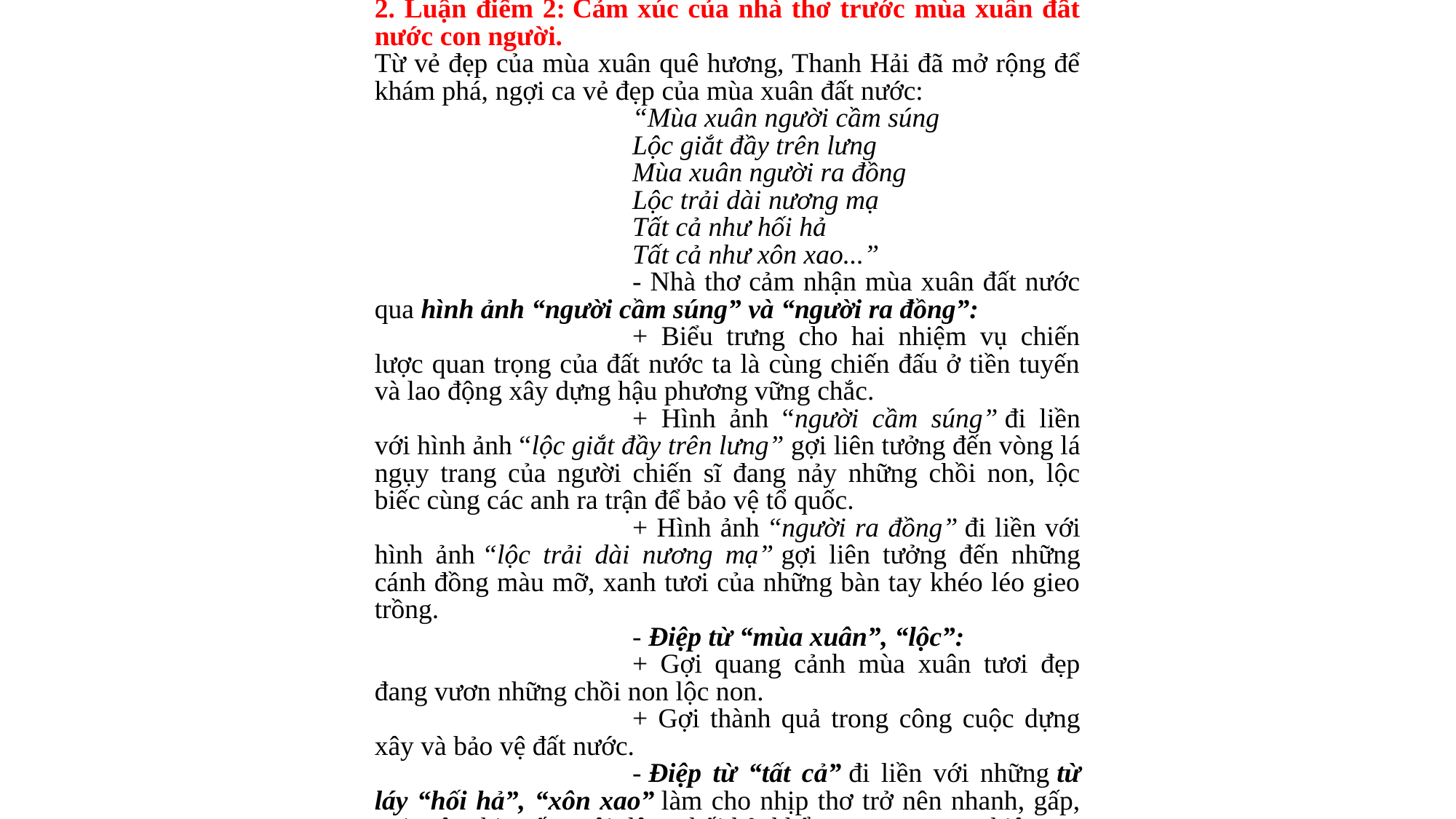

2. Luận điểm 2: Cảm xúc của nhà thơ trước mùa xuân đất nước con người.
Từ vẻ đẹp của mùa xuân quê hương, Thanh Hải đã mở rộng để khám phá, ngợi ca vẻ đẹp của mùa xuân đất nước:
“Mùa xuân người cầm súng
Lộc giắt đầy trên lưng
Mùa xuân người ra đồng
Lộc trải dài nương mạ
Tất cả như hối hả
Tất cả như xôn xao...”
- Nhà thơ cảm nhận mùa xuân đất nước qua hình ảnh “người cầm súng” và “người ra đồng”:
+ Biểu trưng cho hai nhiệm vụ chiến lược quan trọng của đất nước ta là cùng chiến đấu ở tiền tuyến và lao động xây dựng hậu phương vững chắc.
+ Hình ảnh “người cầm súng” đi liền với hình ảnh “lộc giắt đầy trên lưng” gợi liên tưởng đến vòng lá ngụy trang của người chiến sĩ đang nảy những chồi non, lộc biếc cùng các anh ra trận để bảo vệ tổ quốc.
+ Hình ảnh “người ra đồng” đi liền với hình ảnh “lộc trải dài nương mạ” gợi liên tưởng đến những cánh đồng màu mỡ, xanh tươi của những bàn tay khéo léo gieo trồng.
- Điệp từ “mùa xuân”, “lộc”:
+ Gợi quang cảnh mùa xuân tươi đẹp đang vươn những chồi non lộc non.
+ Gợi thành quả trong công cuộc dựng xây và bảo vệ đất nước.
- Điệp từ “tất cả” đi liền với những từ láy “hối hả”, “xôn xao” làm cho nhịp thơ trở nên nhanh, gấp, gợi một nhịp sống sôi động, hối hả, khẩn trương trong nhiệm vụ xây dựng và bảo vệ đất nước.